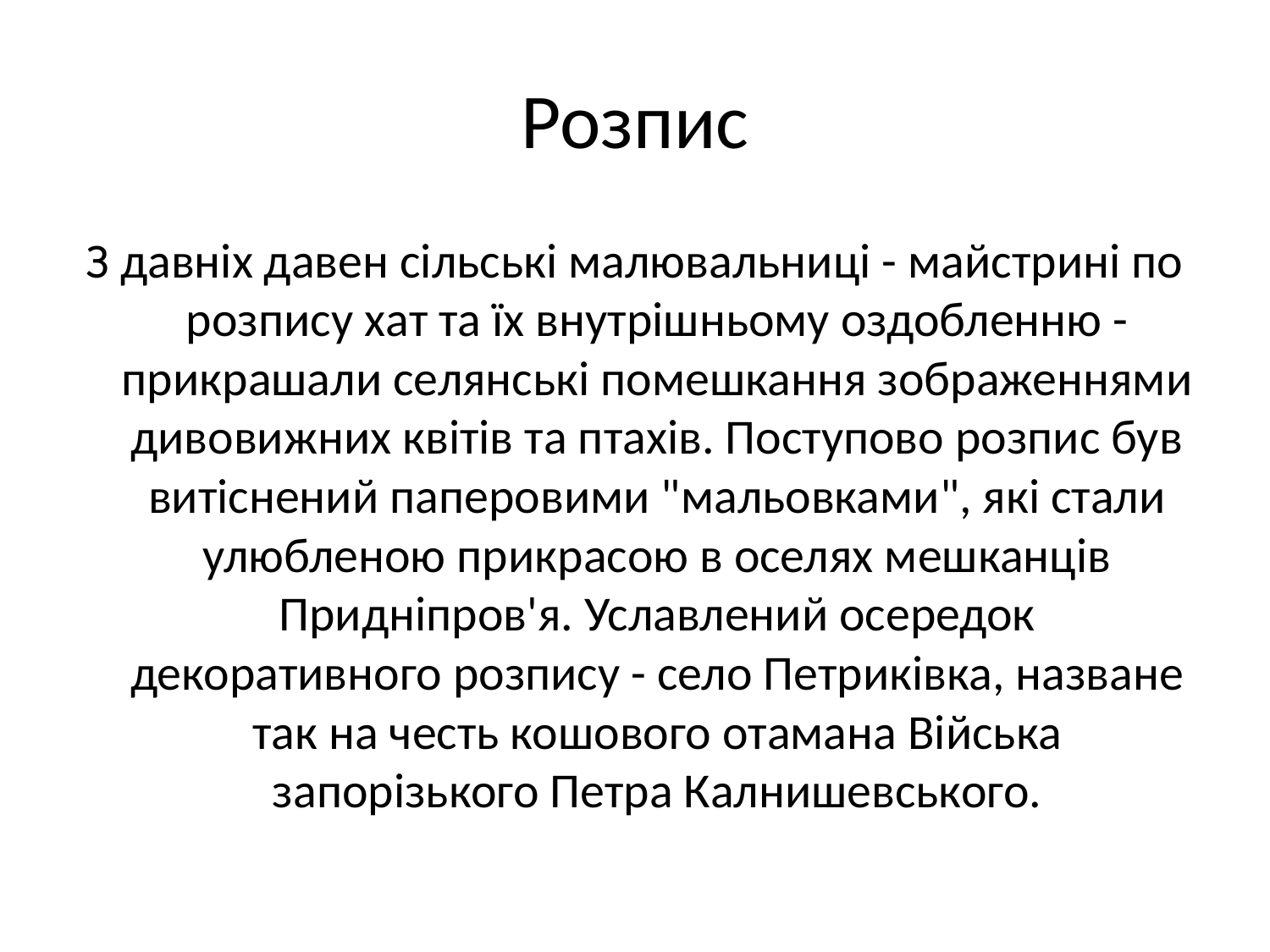

# Розпис
З давніх давен сільські малювальниці - майстрині по розпису хат та їх внутрішньому оздобленню - прикрашали селянські помешкання зображеннями дивовижних квітів та птахів. Поступово розпис був витіснений паперовими "мальовками", які стали улюбленою прикрасою в оселях мешканців Придніпров'я. Уславлений осередок декоративного розпису - село Петриківка, назване так на честь кошового отамана Війська запорізького Петра Калнишевського.